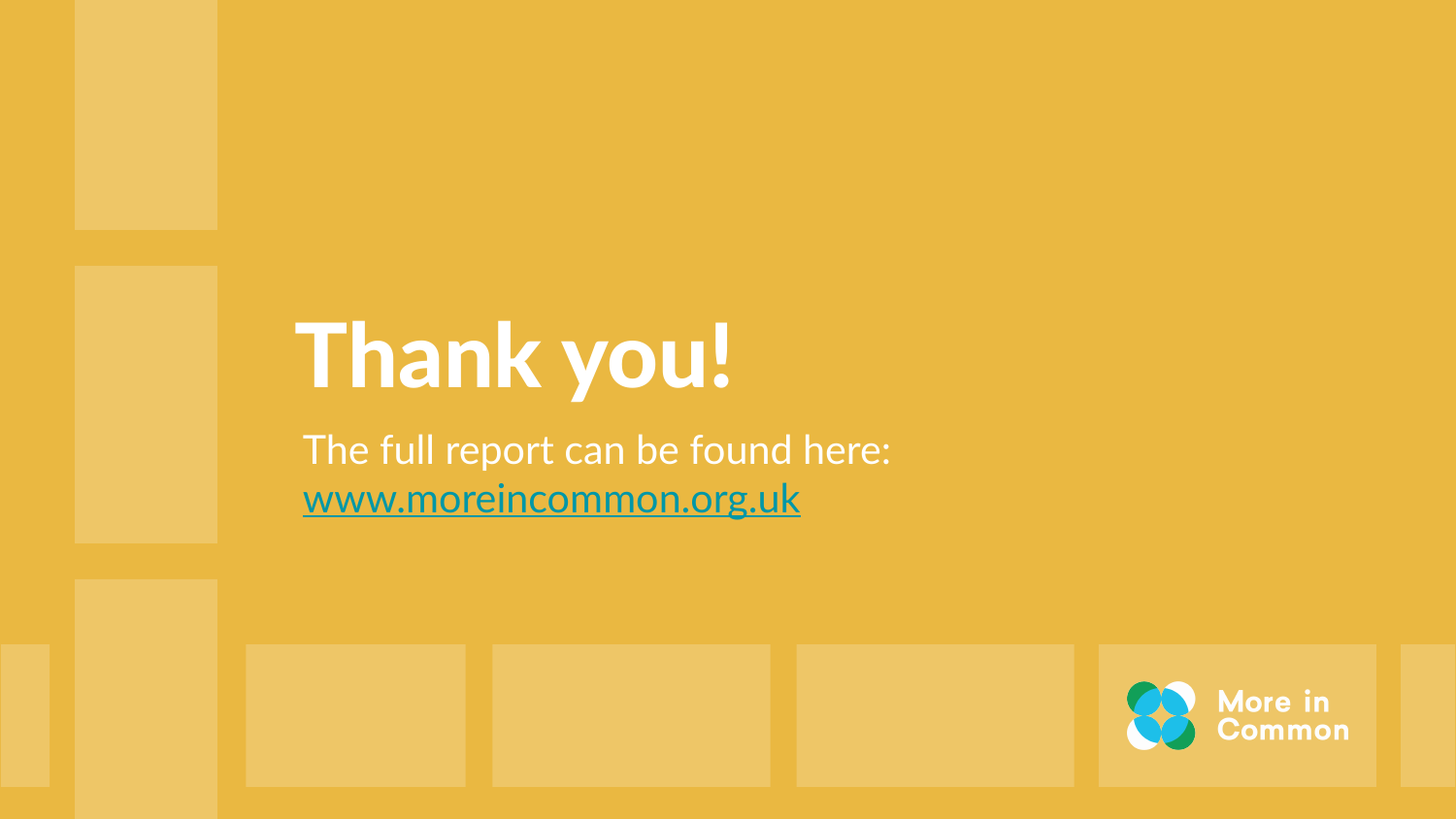

# Thank you!
The full report can be found here: www.moreincommon.org.uk